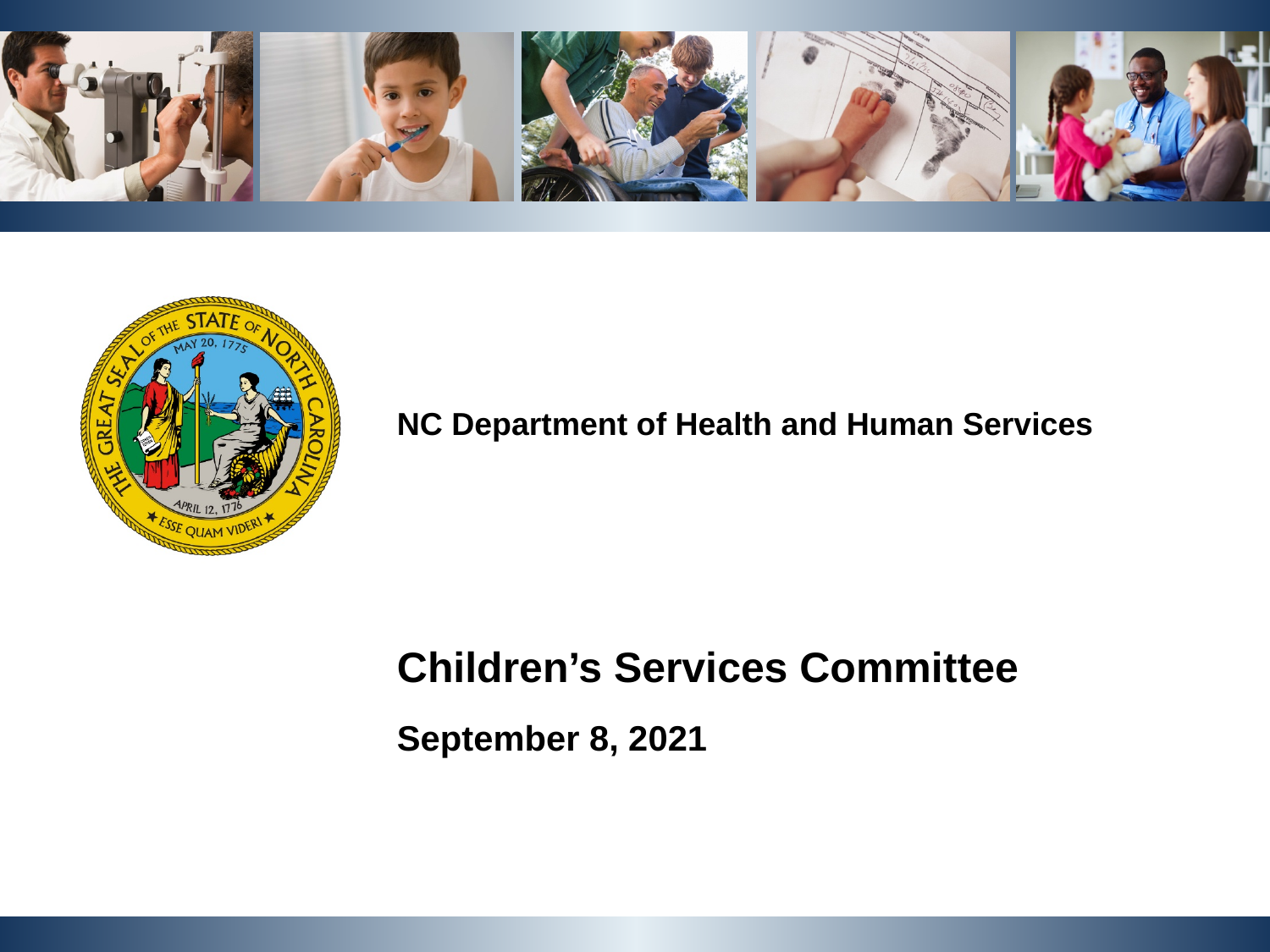

NC Department of Health and Human Services
Children’s Services Committee
September 8, 2021